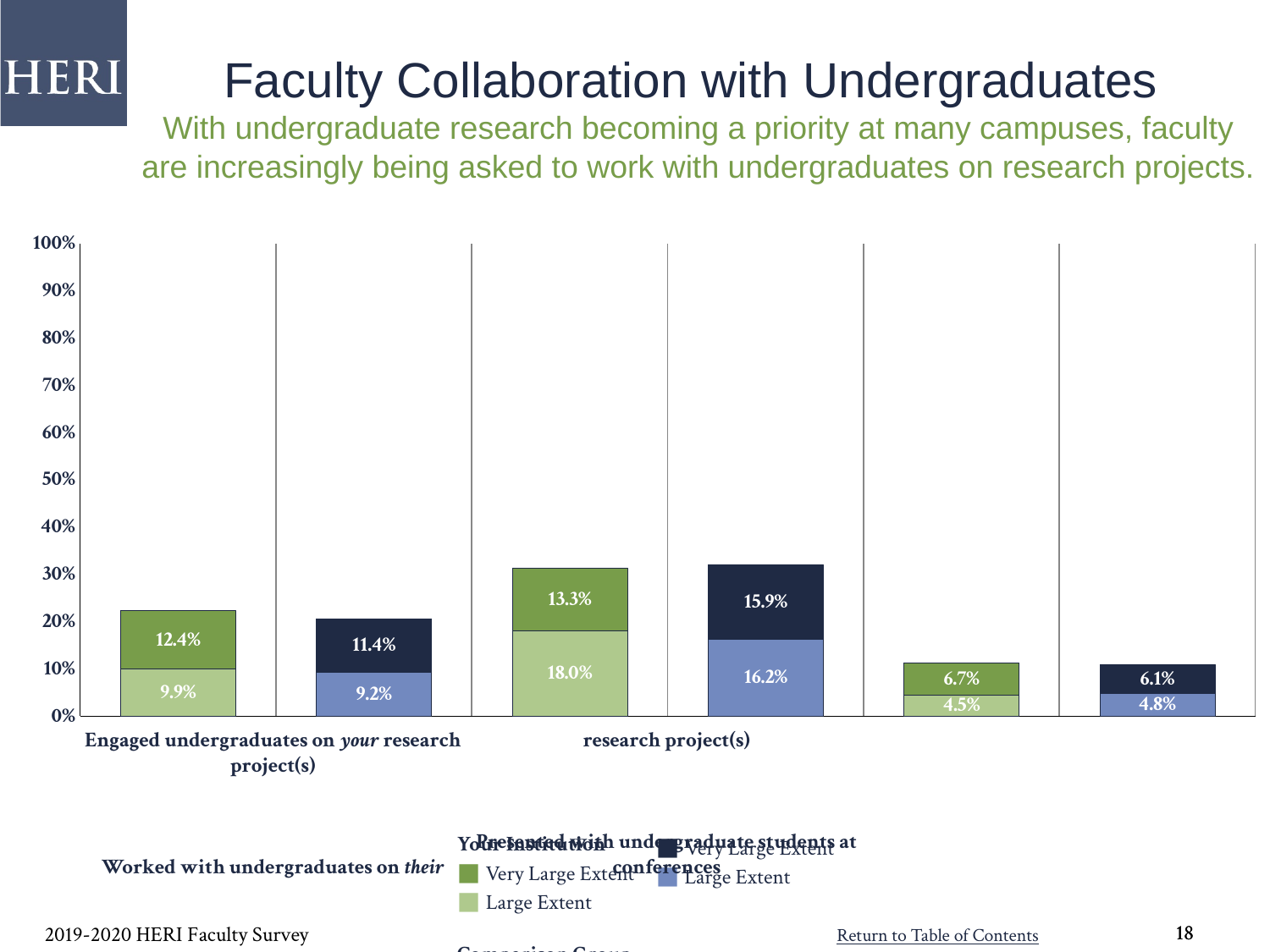

Faculty Collaboration with Undergraduates
With undergraduate research becoming a priority at many campuses, faculty are increasingly being asked to work with undergraduates on research projects.

### Chart

| Category | Satisfied | Very Satisfied |
|---|---|---|
| Engaged undergraduates on your research project | 0.099 | 0.124 |
| comp | 0.092 | 0.114 |
| Worked with undergraduates on their research project(s | 0.18 | 0.133 |
| comp | 0.162 | 0.159 |
| Presented with undergraduates at conferences
 | 0.045 | 0.067 |
| comp | 0.048 | 0.061 |
Engaged undergraduates on your research project(s)

Worked with undergraduates on their research project(s)

Presented with undergraduate students at conferences

Your Institution
■ Very Large Extent
■ Large Extent

Comparison Group
■ Very Large Extent
■ Large Extent

2019-2020 HERI Faculty Survey
18
18